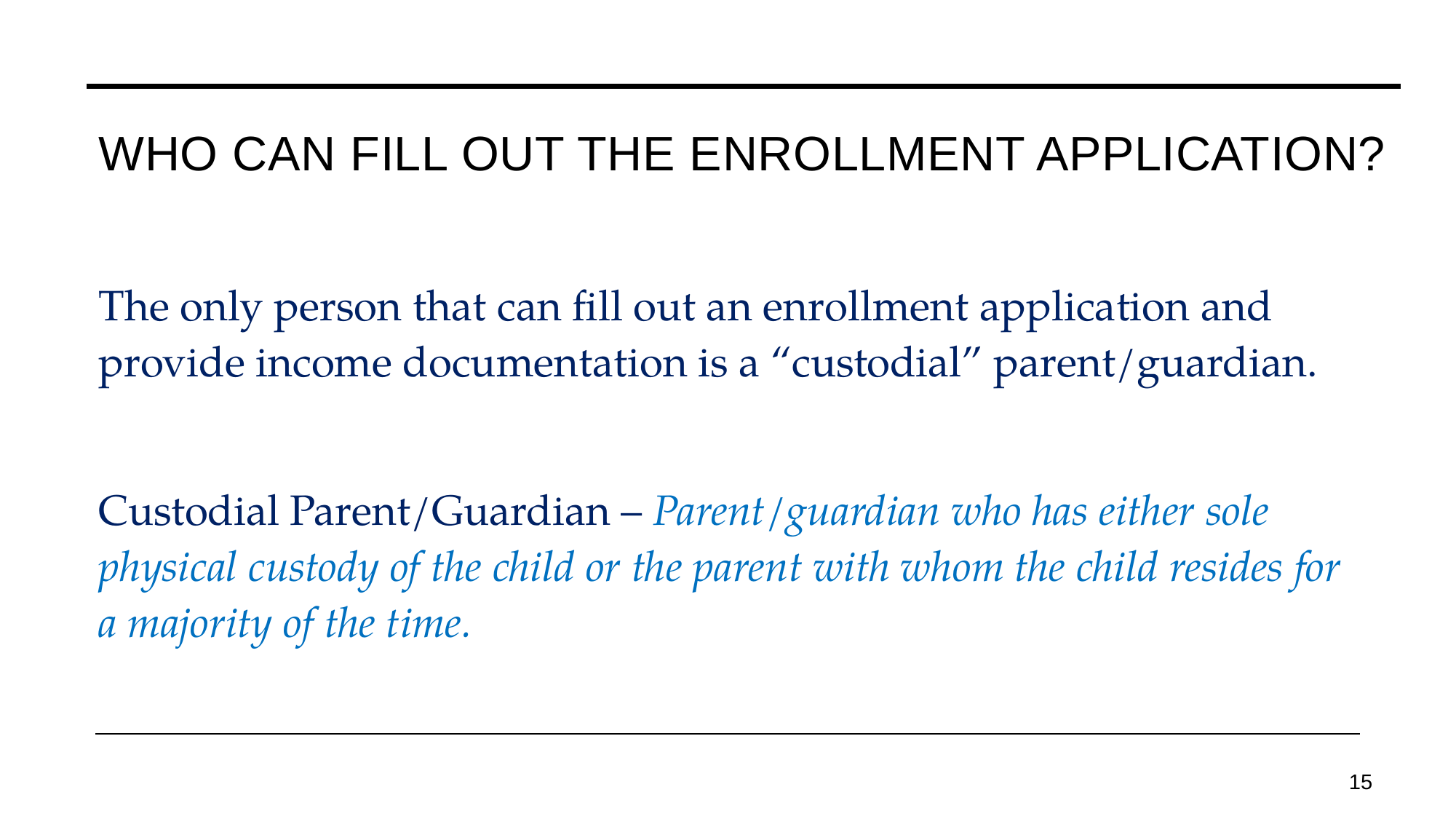

# Who can fill out the enrollment application?
The only person that can fill out an enrollment application and provide income documentation is a “custodial” parent/guardian.

Custodial Parent/Guardian – Parent/guardian who has either sole physical custody of the child or the parent with whom the child resides for a majority of the time.
15